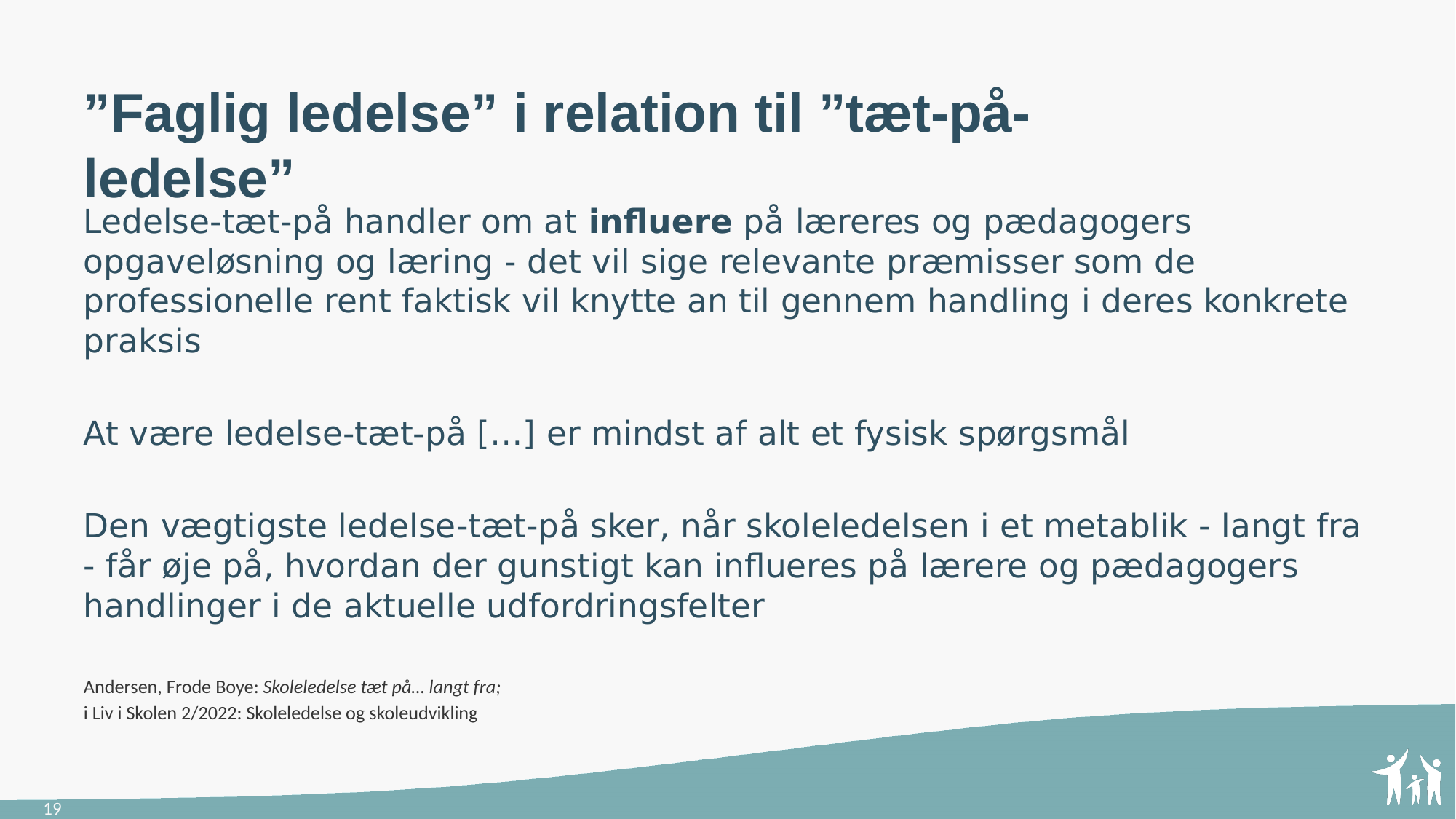

”Faglig ledelse” i relation til ”tæt-på-ledelse”
Ledelse-tæt-på handler om at influere på læreres og pædagogers opgaveløsning og læring - det vil sige relevante præmisser som de professionelle rent faktisk vil knytte an til gennem handling i deres konkrete praksis

At være ledelse-tæt-på […] er mindst af alt et fysisk spørgsmål

Den vægtigste ledelse-tæt-på sker, når skoleledelsen i et metablik - langt fra - får øje på, hvordan der gunstigt kan influeres på lærere og pædagogers handlinger i de aktuelle udfordringsfelter

Andersen, Frode Boye: Skoleledelse tæt på… langt fra;
i Liv i Skolen 2/2022: Skoleledelse og skoleudvikling

19